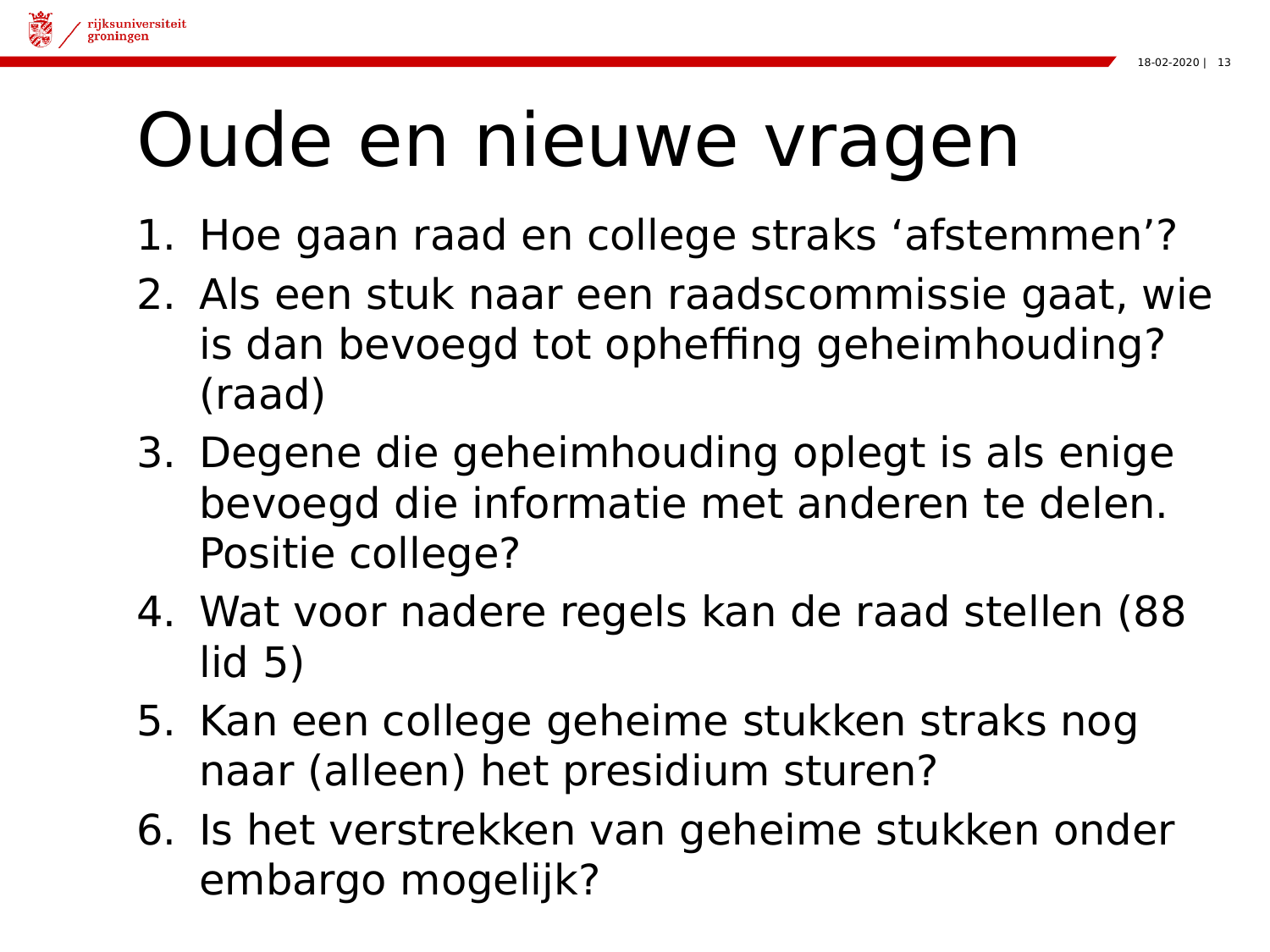

# Oude en nieuwe vragen
Hoe gaan raad en college straks ‘afstemmen’?
Als een stuk naar een raadscommissie gaat, wie is dan bevoegd tot opheffing geheimhouding? (raad)
Degene die geheimhouding oplegt is als enige bevoegd die informatie met anderen te delen. Positie college?
Wat voor nadere regels kan de raad stellen (88 lid 5)
Kan een college geheime stukken straks nog naar (alleen) het presidium sturen?
Is het verstrekken van geheime stukken onder embargo mogelijk?